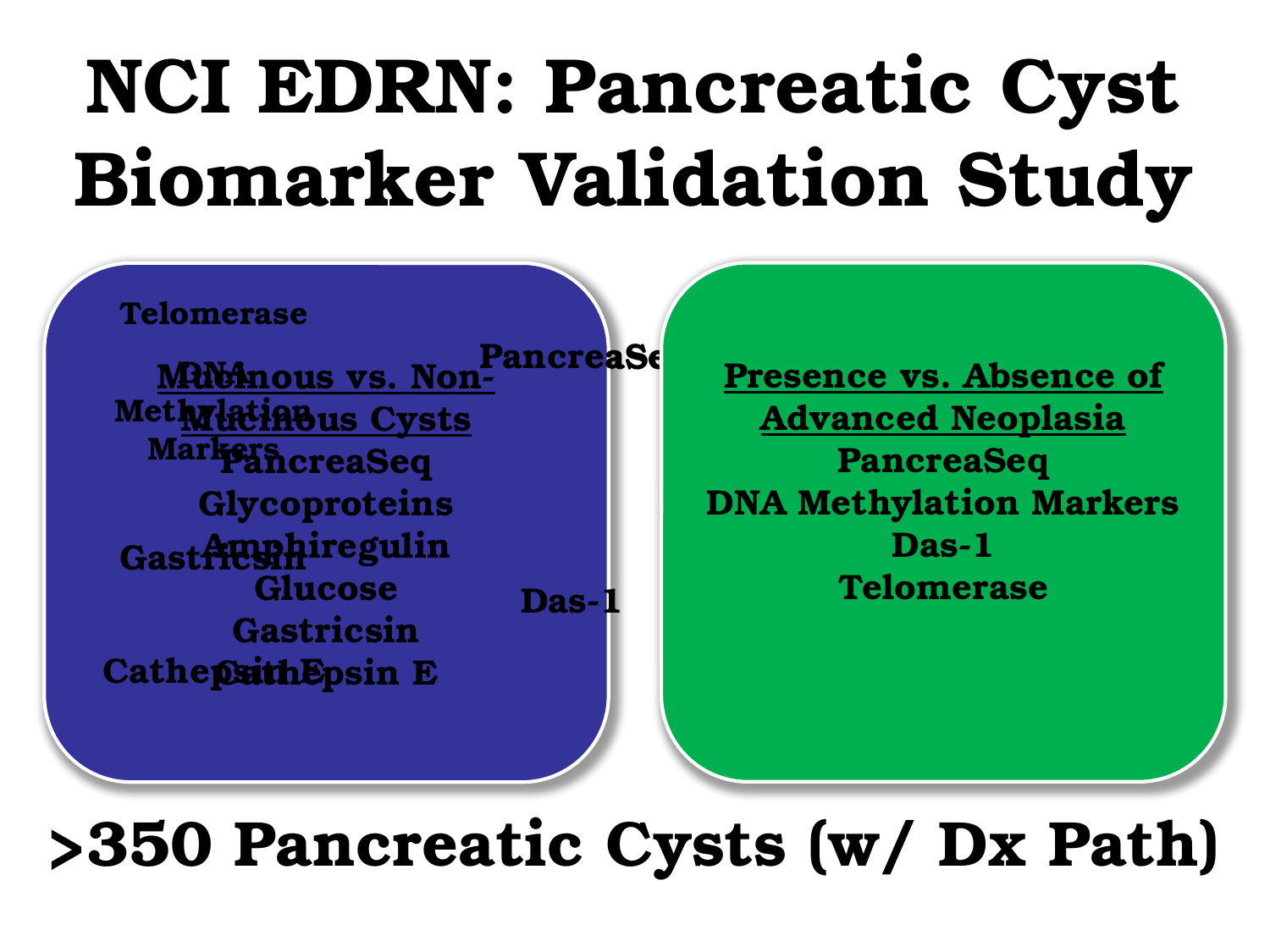

NCI EDRN: Pancreatic Cyst Biomarker Validation Study
Presence vs. Absence of Advanced Neoplasia
PancreaSeq
DNA Methylation Markers
Das-1
Telomerase

Mucinous vs. Non-Mucinous Cysts
PancreaSeq
Glycoproteins
Amphiregulin
Glucose
Gastricsin
Cathepsin E
Telomerase
Glucose
PancreaSeq
PancreaSeq
DNA Methylation Markers
Amphiregulin
Glycoproteins
Gastricsin
Das-1
Cathepsin E
>350 Pancreatic Cysts (w/ Dx Path)